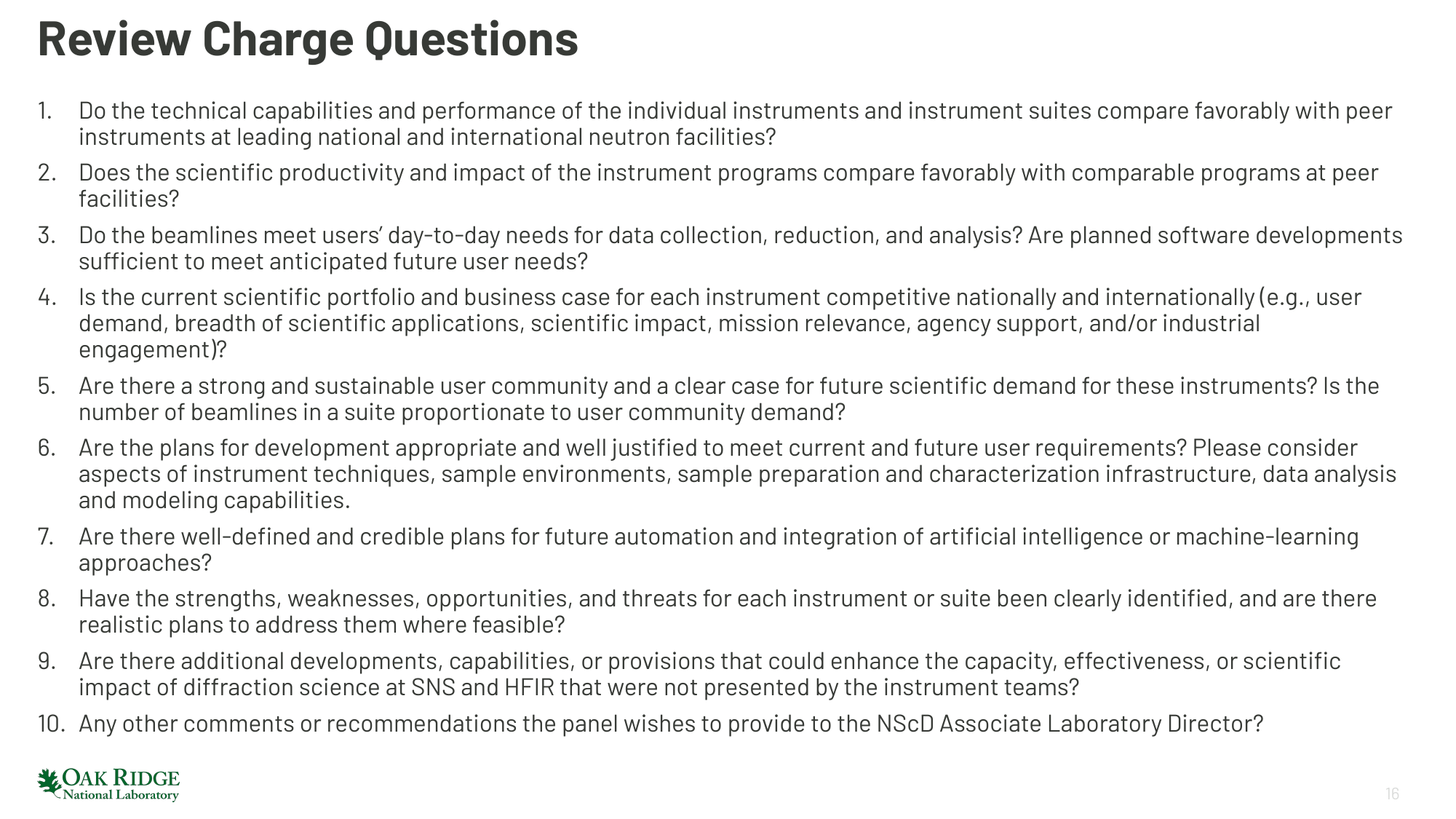

# Review Charge Questions
Do the technical capabilities and performance of the individual instruments and instrument suites compare favorably with peer instruments at leading national and international neutron facilities?
Does the scientific productivity and impact of the instrument programs compare favorably with comparable programs at peer facilities?
Do the beamlines meet users’ day-to-day needs for data collection, reduction, and analysis? Are planned software developments sufficient to meet anticipated future user needs?
Is the current scientific portfolio and business case for each instrument competitive nationally and internationally (e.g., user demand, breadth of scientific applications, scientific impact, mission relevance, agency support, and/or industrial engagement)?
Are there a strong and sustainable user community and a clear case for future scientific demand for these instruments? Is the number of beamlines in a suite proportionate to user community demand?
Are the plans for development appropriate and well justified to meet current and future user requirements? Please consider aspects of instrument techniques, sample environments, sample preparation and characterization infrastructure, data analysis and modeling capabilities.
Are there well-defined and credible plans for future automation and integration of artificial intelligence or machine-learning approaches?
Have the strengths, weaknesses, opportunities, and threats for each instrument or suite been clearly identified, and are there realistic plans to address them where feasible?
Are there additional developments, capabilities, or provisions that could enhance the capacity, effectiveness, or scientific impact of diffraction science at SNS and HFIR that were not presented by the instrument teams?
Any other comments or recommendations the panel wishes to provide to the NScD Associate Laboratory Director?